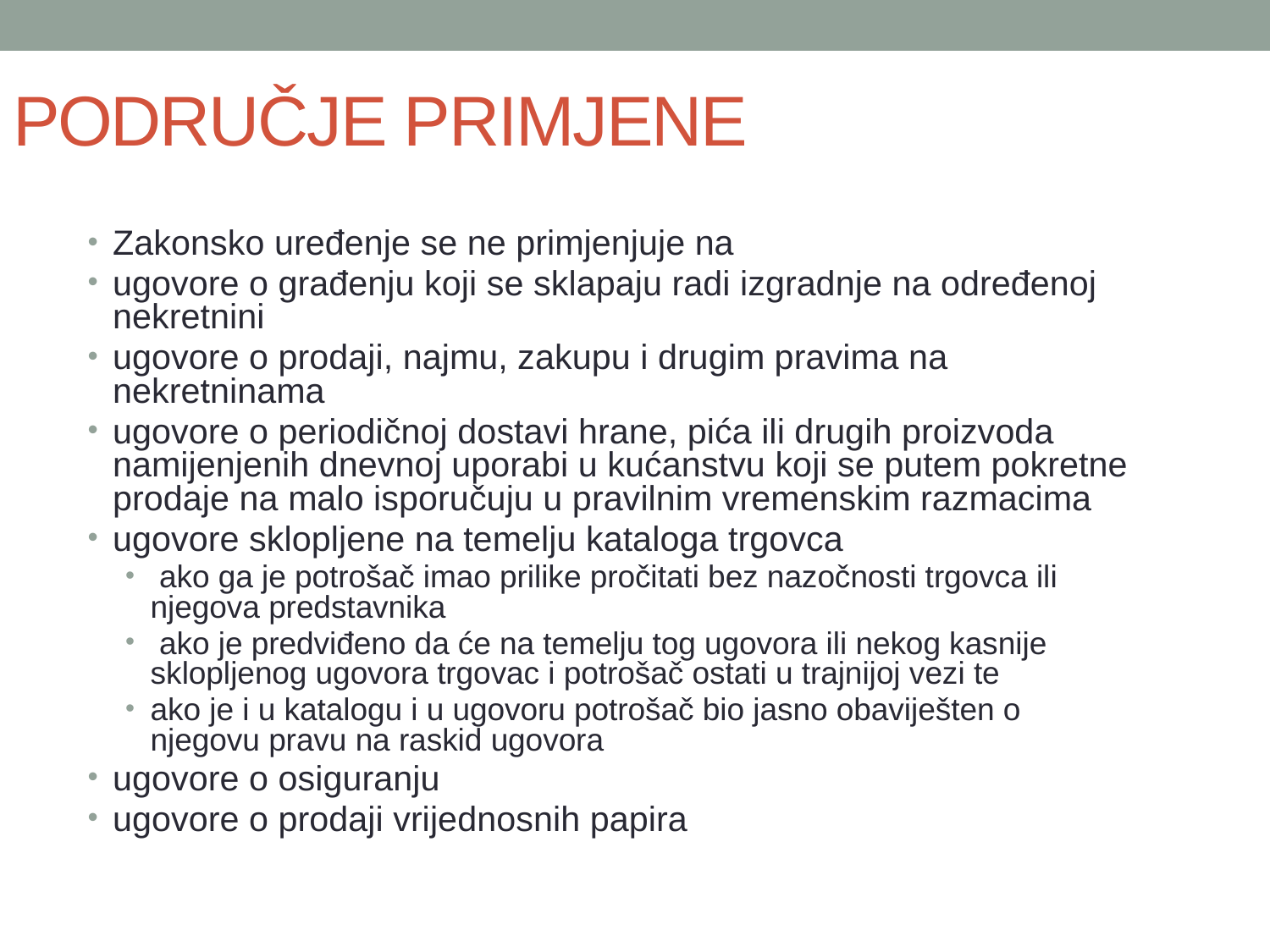

PODRUČJE PRIMJENE
Zakonsko uređenje se ne primjenjuje na
ugovore o građenju koji se sklapaju radi izgradnje na određenoj nekretnini
ugovore o prodaji, najmu, zakupu i drugim pravima na nekretninama
ugovore o periodičnoj dostavi hrane, pića ili drugih proizvoda namijenjenih dnevnoj uporabi u kućanstvu koji se putem pokretne prodaje na malo isporučuju u pravilnim vremenskim razmacima
ugovore sklopljene na temelju kataloga trgovca
 ako ga je potrošač imao prilike pročitati bez nazočnosti trgovca ili njegova predstavnika
 ako je predviđeno da će na temelju tog ugovora ili nekog kasnije sklopljenog ugovora trgovac i potrošač ostati u trajnijoj vezi te
ako je i u katalogu i u ugovoru potrošač bio jasno obaviješten o njegovu pravu na raskid ugovora
ugovore o osiguranju
ugovore o prodaji vrijednosnih papira